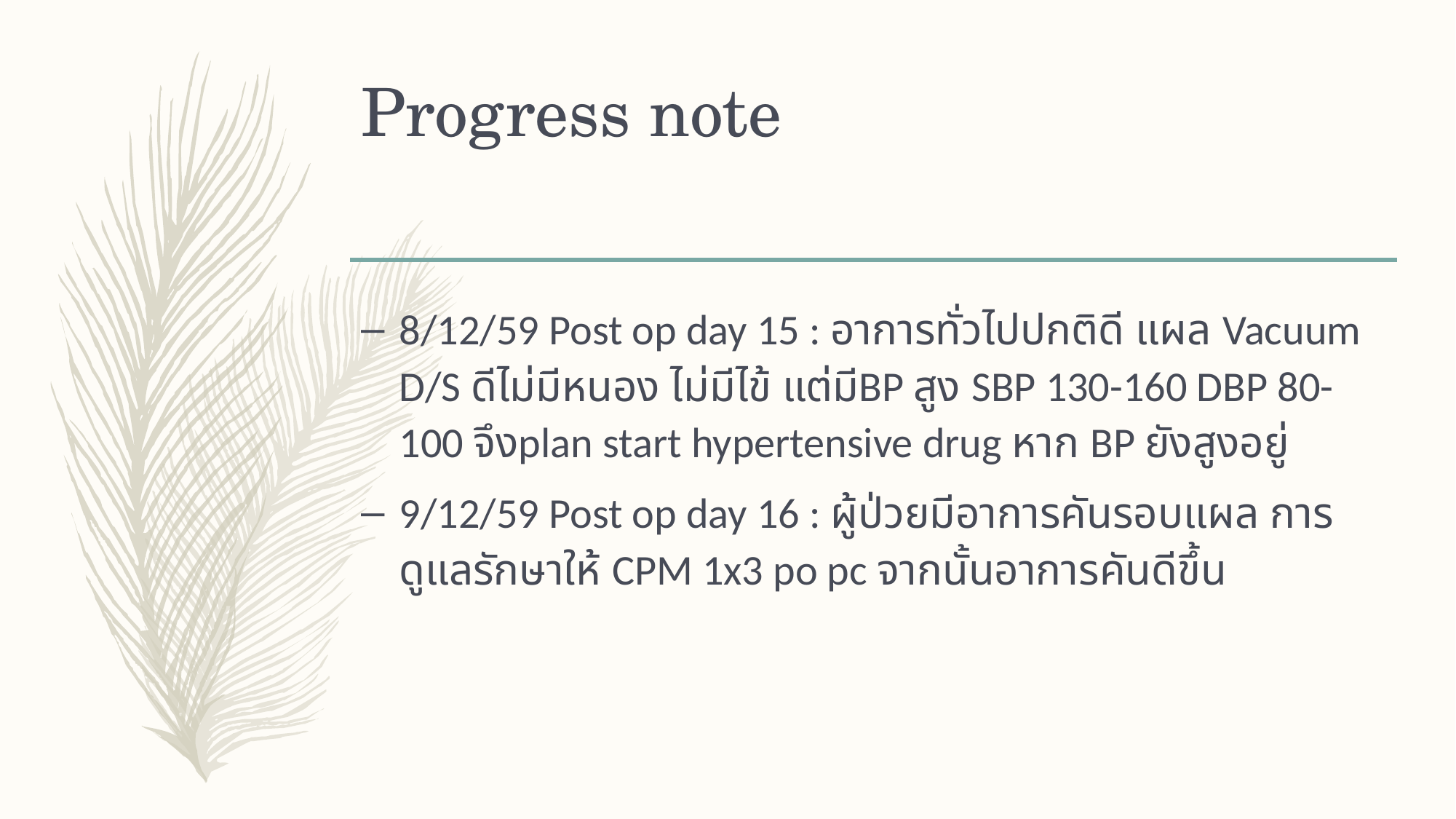

# Progress note
8/12/59 Post op day 15 : อาการทั่วไปปกติดี แผล Vacuum D/S ดีไม่มีหนอง ไม่มีไข้ แต่มีBP สูง SBP 130-160 DBP 80-100 จึงplan start hypertensive drug หาก BP ยังสูงอยู่
9/12/59 Post op day 16 : ผู้ป่วยมีอาการคันรอบแผล การดูแลรักษาให้ CPM 1x3 po pc จากนั้นอาการคันดีขึ้น